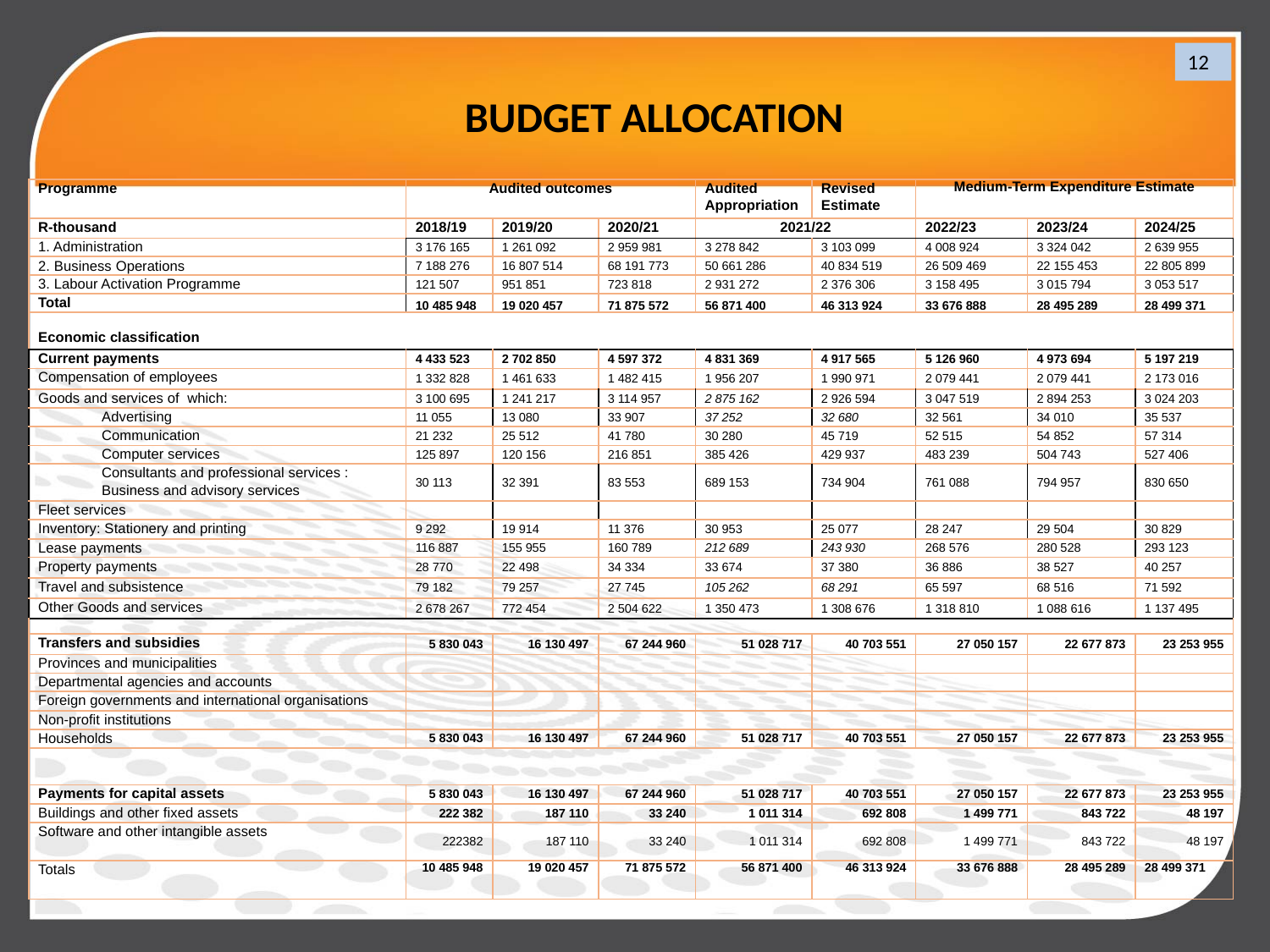

# BUDGET ALLOCATION
12
.
| Programme | Audited outcomes |  |  | Audited Appropriation | Revised Estimate | Medium-Term Expenditure Estimate |  |  |
| --- | --- | --- | --- | --- | --- | --- | --- | --- |
| R-thousand | 2018/19 | 2019/20 | 2020/21 | 2021/22 |  | 2022/23 | 2023/24 | 2024/25 |
| 1. Administration | 3 176 165 | 1 261 092 | 2 959 981 | 3 278 842 | 3 103 099 | 4 008 924 | 3 324 042 | 2 639 955 |
| 2. Business Operations | 7 188 276 | 16 807 514 | 68 191 773 | 50 661 286 | 40 834 519 | 26 509 469 | 22 155 453 | 22 805 899 |
| 3. Labour Activation Programme | 121 507 | 951 851 | 723 818 | 2 931 272 | 2 376 306 | 3 158 495 | 3 015 794 | 3 053 517 |
| Total | 10 485 948 | 19 020 457 | 71 875 572 | 56 871 400 | 46 313 924 | 33 676 888 | 28 495 289 | 28 499 371 |
| Economic classification |  |  |  |  |  |  |  |  |
| Current payments | 4 433 523 | 2 702 850 | 4 597 372 | 4 831 369 | 4 917 565 | 5 126 960 | 4 973 694 | 5 197 219 |
| Compensation of employees | 1 332 828 | 1 461 633 | 1 482 415 | 1 956 207 | 1 990 971 | 2 079 441 | 2 079 441 | 2 173 016 |
| Goods and services of which: | 3 100 695 | 1 241 217 | 3 114 957 | 2 875 162 | 2 926 594 | 3 047 519 | 2 894 253 | 3 024 203 |
| Advertising | 11 055 | 13 080 | 33 907 | 37 252 | 32 680 | 32 561 | 34 010 | 35 537 |
| Communication | 21 232 | 25 512 | 41 780 | 30 280 | 45 719 | 52 515 | 54 852 | 57 314 |
| Computer services | 125 897 | 120 156 | 216 851 | 385 426 | 429 937 | 483 239 | 504 743 | 527 406 |
| Consultants and professional services : Business and advisory services | 30 113 | 32 391 | 83 553 | 689 153 | 734 904 | 761 088 | 794 957 | 830 650 |
| Fleet services |  |  |  |  |  |  |  |  |
| Inventory: Stationery and printing | 9 292 | 19 914 | 11 376 | 30 953 | 25 077 | 28 247 | 29 504 | 30 829 |
| Lease payments | 116 887 | 155 955 | 160 789 | 212 689 | 243 930 | 268 576 | 280 528 | 293 123 |
| Property payments | 28 770 | 22 498 | 34 334 | 33 674 | 37 380 | 36 886 | 38 527 | 40 257 |
| Travel and subsistence | 79 182 | 79 257 | 27 745 | 105 262 | 68 291 | 65 597 | 68 516 | 71 592 |
| Other Goods and services | 2 678 267 | 772 454 | 2 504 622 | 1 350 473 | 1 308 676 | 1 318 810 | 1 088 616 | 1 137 495 |
|  |  |  |  |  |  |  |  |  |
| Transfers and subsidies | 5 830 043 | 16 130 497 | 67 244 960 | 51 028 717 | 40 703 551 | 27 050 157 | 22 677 873 | 23 253 955 |
| Provinces and municipalities |  |  |  |  |  |  |  |  |
| Departmental agencies and accounts |  |  |  |  |  |  |  |  |
| Foreign governments and international organisations |  |  |  |  |  |  |  |  |
| Non-profit institutions |  |  |  |  |  |  |  |  |
| Households | 5 830 043 | 16 130 497 | 67 244 960 | 51 028 717 | 40 703 551 | 27 050 157 | 22 677 873 | 23 253 955 |
|  |  |  |  |  |  |  |  |  |
| Payments for capital assets | 5 830 043 | 16 130 497 | 67 244 960 | 51 028 717 | 40 703 551 | 27 050 157 | 22 677 873 | 23 253 955 |
| Buildings and other fixed assets | 222 382 | 187 110 | 33 240 | 1 011 314 | 692 808 | 1 499 771 | 843 722 | 48 197 |
| Software and other intangible assets | 222382 | 187 110 | 33 240 | 1 011 314 | 692 808 | 1 499 771 | 843 722 | 48 197 |
| Totals | 10 485 948 | 19 020 457 | 71 875 572 | 56 871 400 | 46 313 924 | 33 676 888 | 28 495 289 | 28 499 371 |